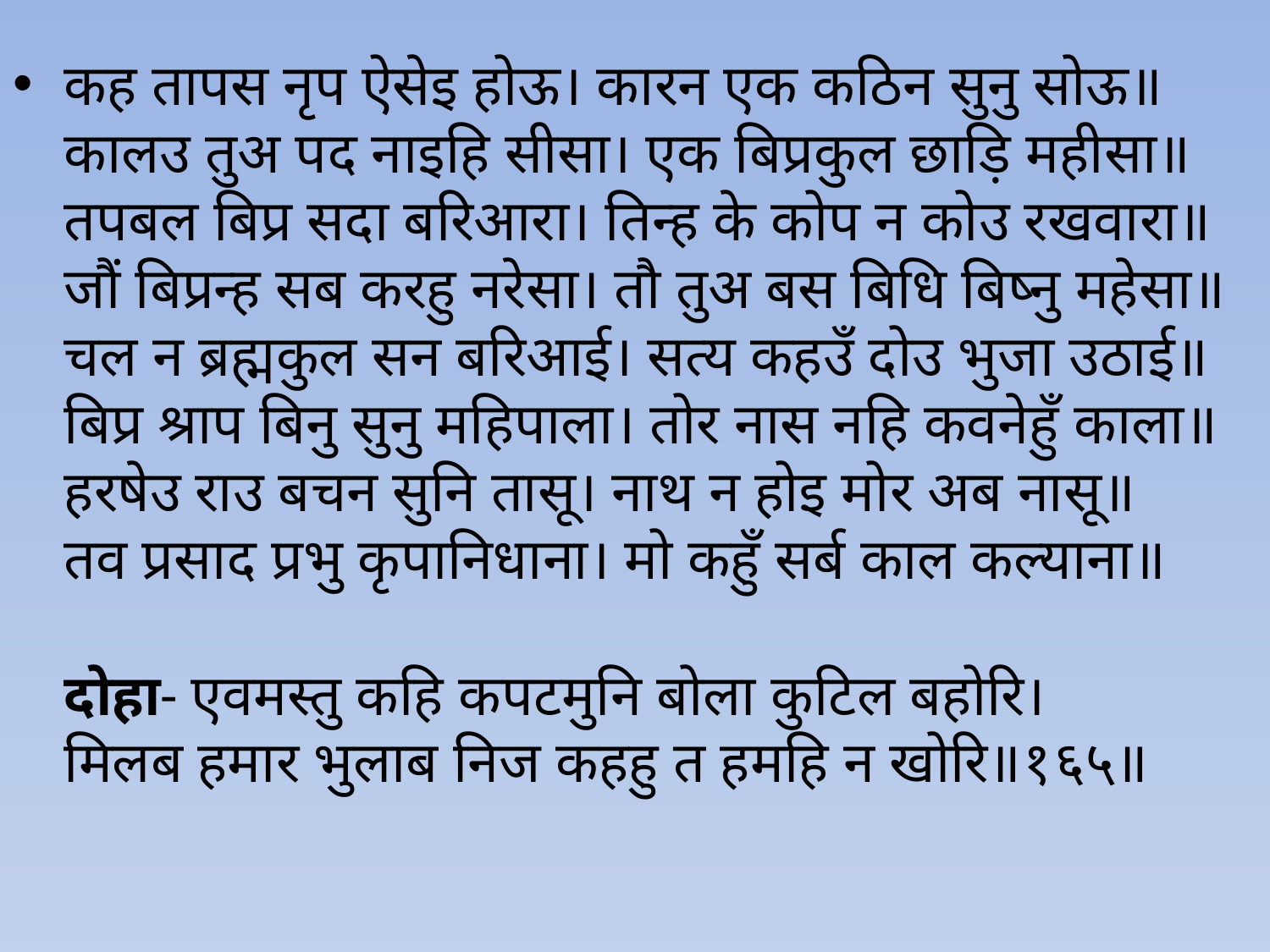

कह तापस नृप ऐसेइ होऊ। कारन एक कठिन सुनु सोऊ॥
कालउ तुअ पद नाइहि सीसा। एक बिप्रकुल छाड़ि महीसा॥
तपबल बिप्र सदा बरिआरा। तिन्ह के कोप न कोउ रखवारा॥
जौं बिप्रन्ह सब करहु नरेसा। तौ तुअ बस बिधि बिष्नु महेसा॥
चल न ब्रह्मकुल सन बरिआई। सत्य कहउँ दोउ भुजा उठाई॥
बिप्र श्राप बिनु सुनु महिपाला। तोर नास नहि कवनेहुँ काला॥
हरषेउ राउ बचन सुनि तासू। नाथ न होइ मोर अब नासू॥
तव प्रसाद प्रभु कृपानिधाना। मो कहुँ सर्ब काल कल्याना॥
दोहा- एवमस्तु कहि कपटमुनि बोला कुटिल बहोरि।
मिलब हमार भुलाब निज कहहु त हमहि न खोरि॥१६५॥